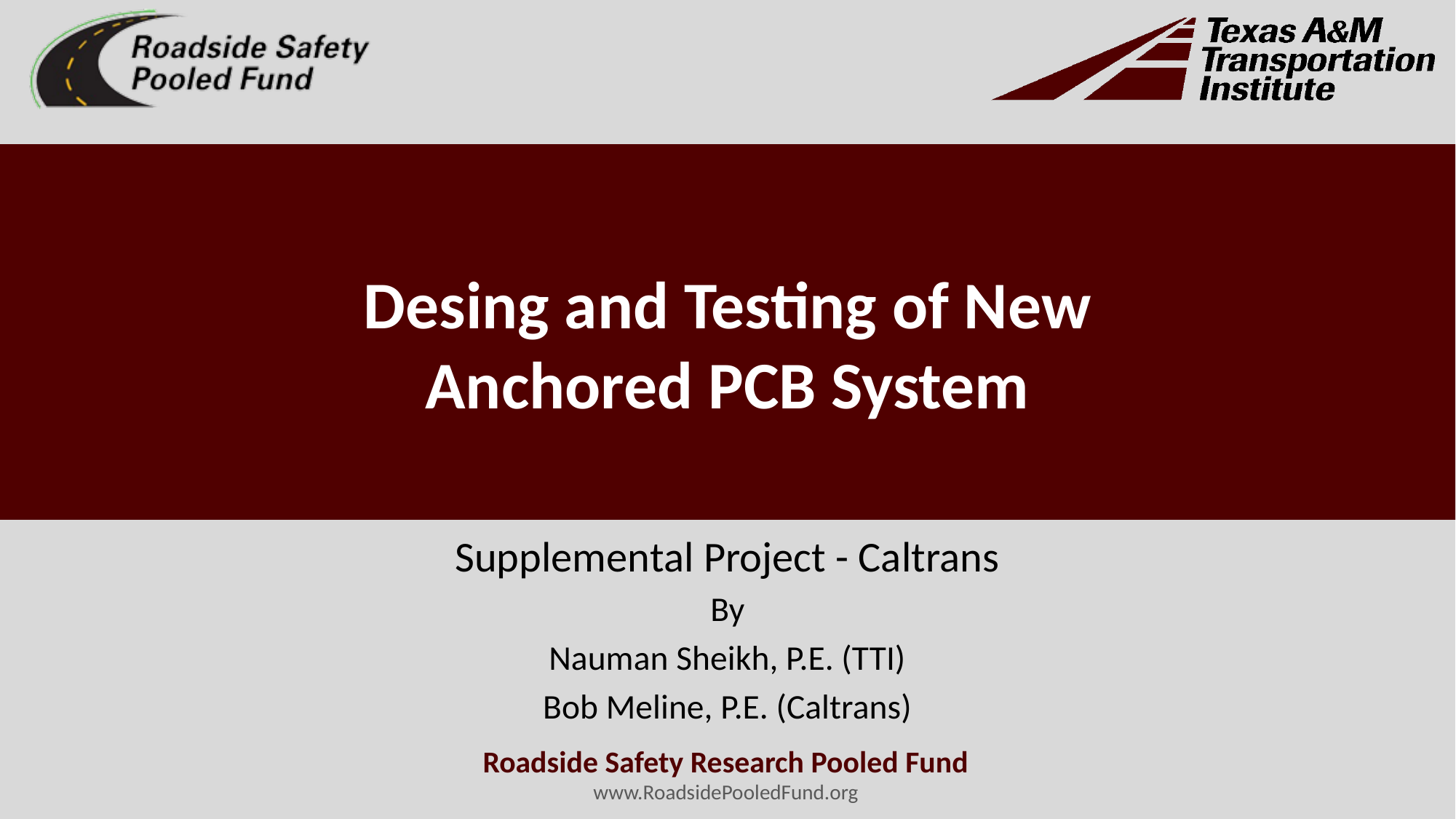

# Desing and Testing of New Anchored PCB System
Supplemental Project - Caltrans
By
Nauman Sheikh, P.E. (TTI)
Bob Meline, P.E. (Caltrans)